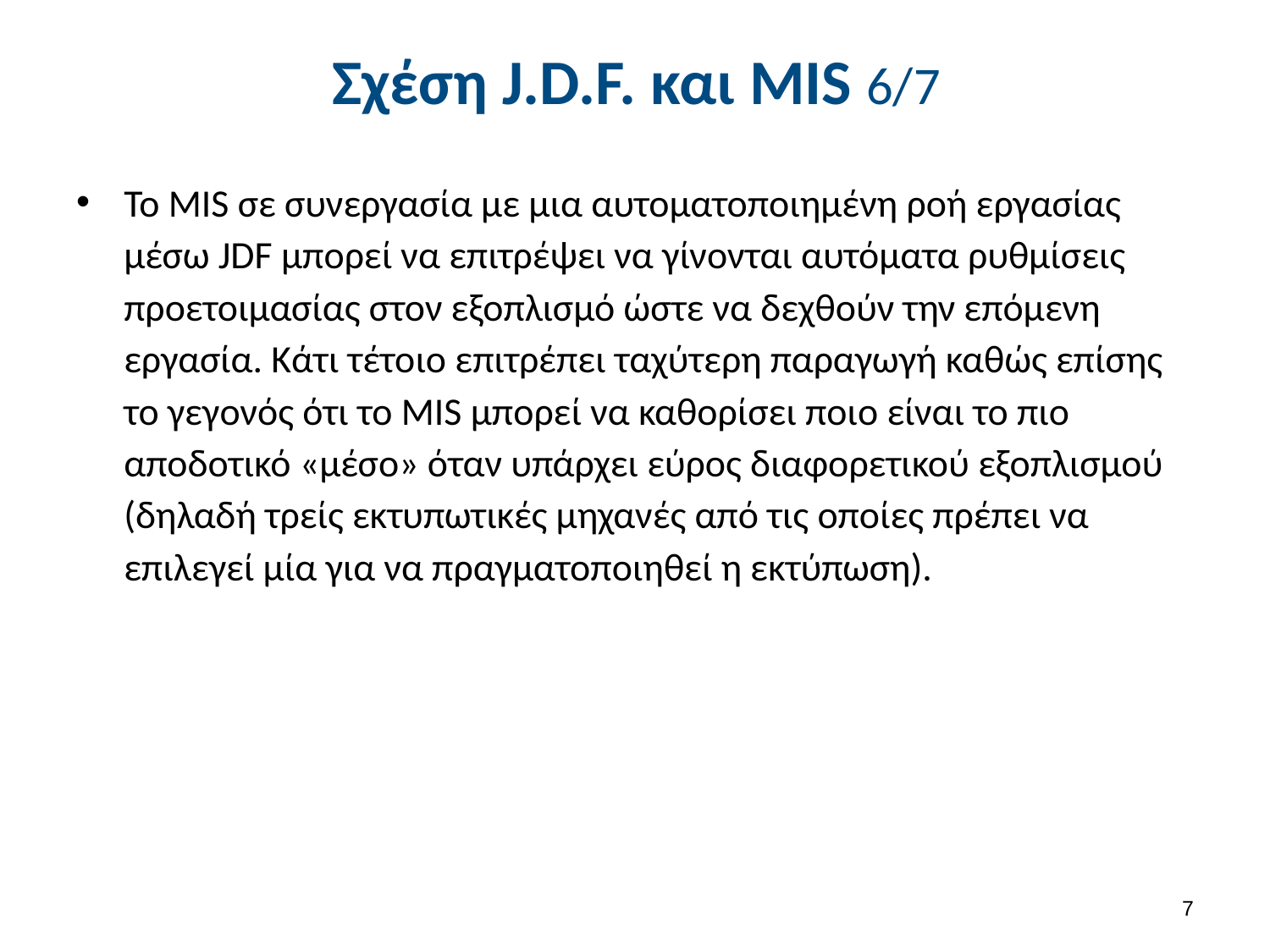

# Σχέση J.D.F. και MIS 6/7
Το MIS σε συνεργασία με μια αυτοματοποιημένη ροή εργασίας μέσω JDF μπορεί να επιτρέψει να γίνονται αυτόματα ρυθμίσεις προετοιμασίας στον εξοπλισμό ώστε να δεχθούν την επόμενη εργασία. Κάτι τέτοιο επιτρέπει ταχύτερη παραγωγή καθώς επίσης το γεγονός ότι το MIS μπορεί να καθορίσει ποιο είναι το πιο αποδοτικό «μέσο» όταν υπάρχει εύρος διαφορετικού εξοπλισμού (δηλαδή τρείς εκτυπωτικές μηχανές από τις οποίες πρέπει να επιλεγεί μία για να πραγματοποιηθεί η εκτύπωση).
7